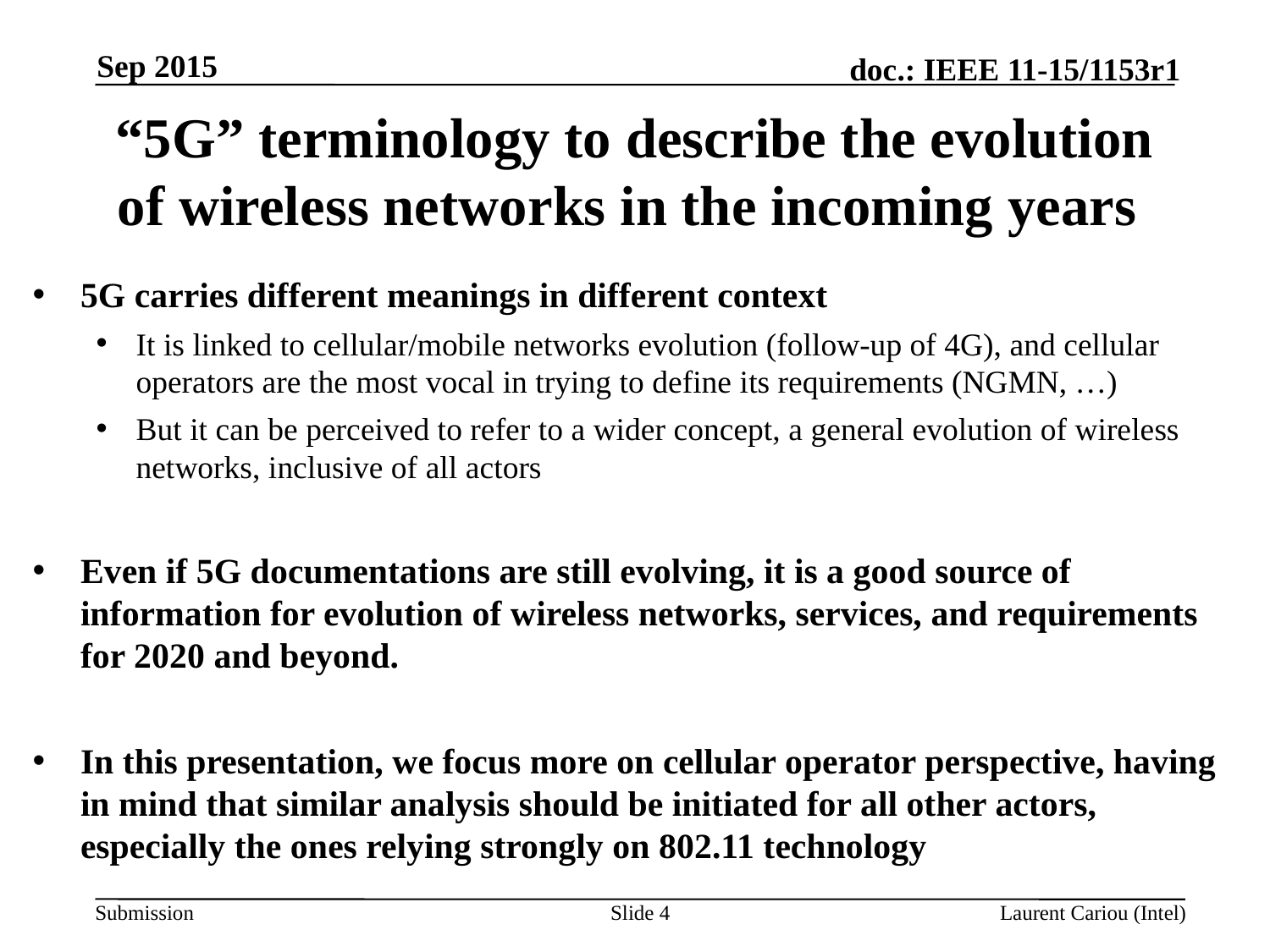

Sep 2015
# “5G” terminology to describe the evolution of wireless networks in the incoming years
5G carries different meanings in different context
It is linked to cellular/mobile networks evolution (follow-up of 4G), and cellular operators are the most vocal in trying to define its requirements (NGMN, …)
But it can be perceived to refer to a wider concept, a general evolution of wireless networks, inclusive of all actors

Even if 5G documentations are still evolving, it is a good source of information for evolution of wireless networks, services, and requirements for 2020 and beyond.

In this presentation, we focus more on cellular operator perspective, having in mind that similar analysis should be initiated for all other actors, especially the ones relying strongly on 802.11 technology

Slide 4
Laurent Cariou (Intel)